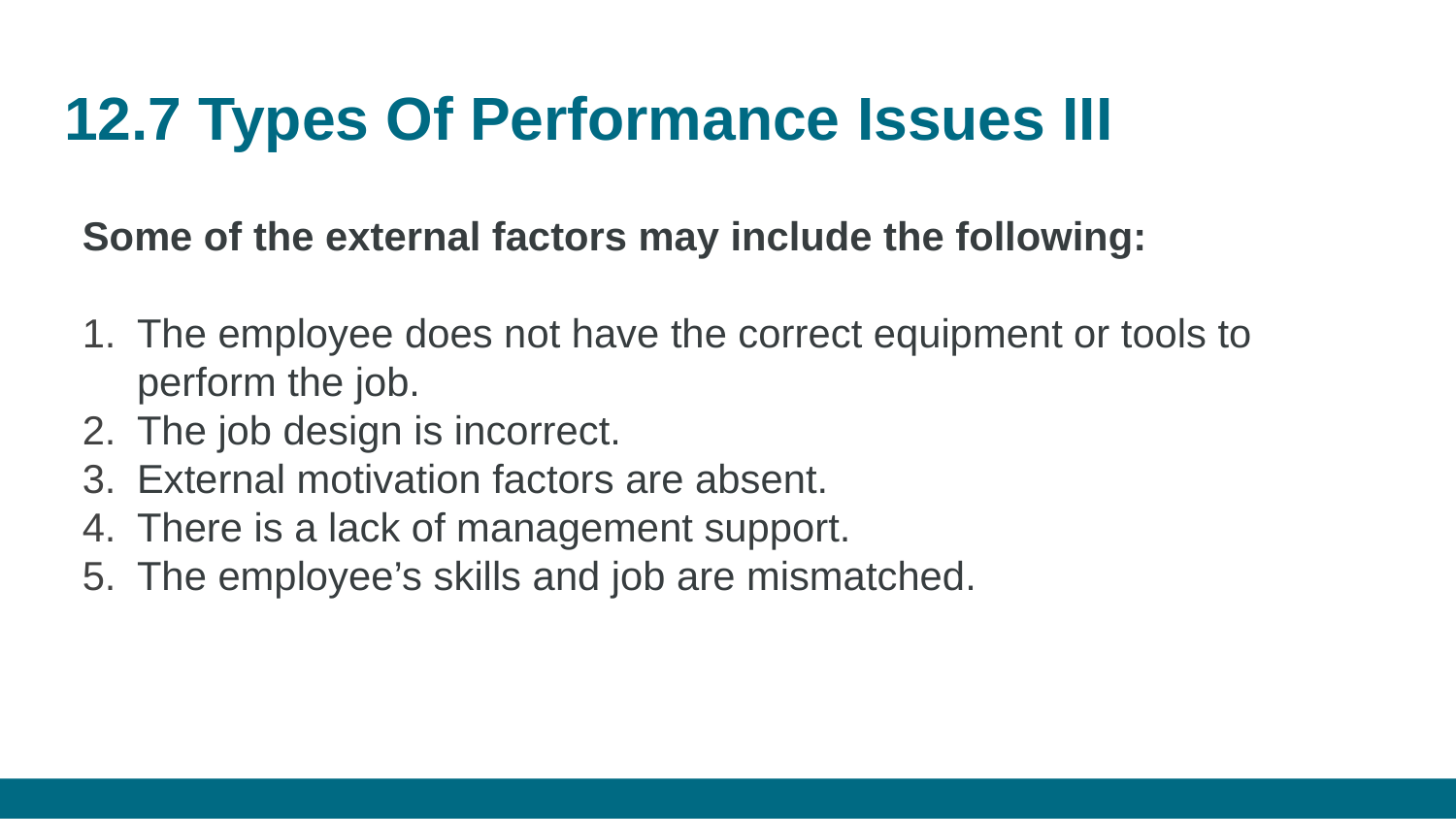

# 12.7 Types Of Performance Issues III
Some of the external factors may include the following:

The employee does not have the correct equipment or tools to perform the job.
The job design is incorrect.
External motivation factors are absent.
There is a lack of management support.
The employee’s skills and job are mismatched.